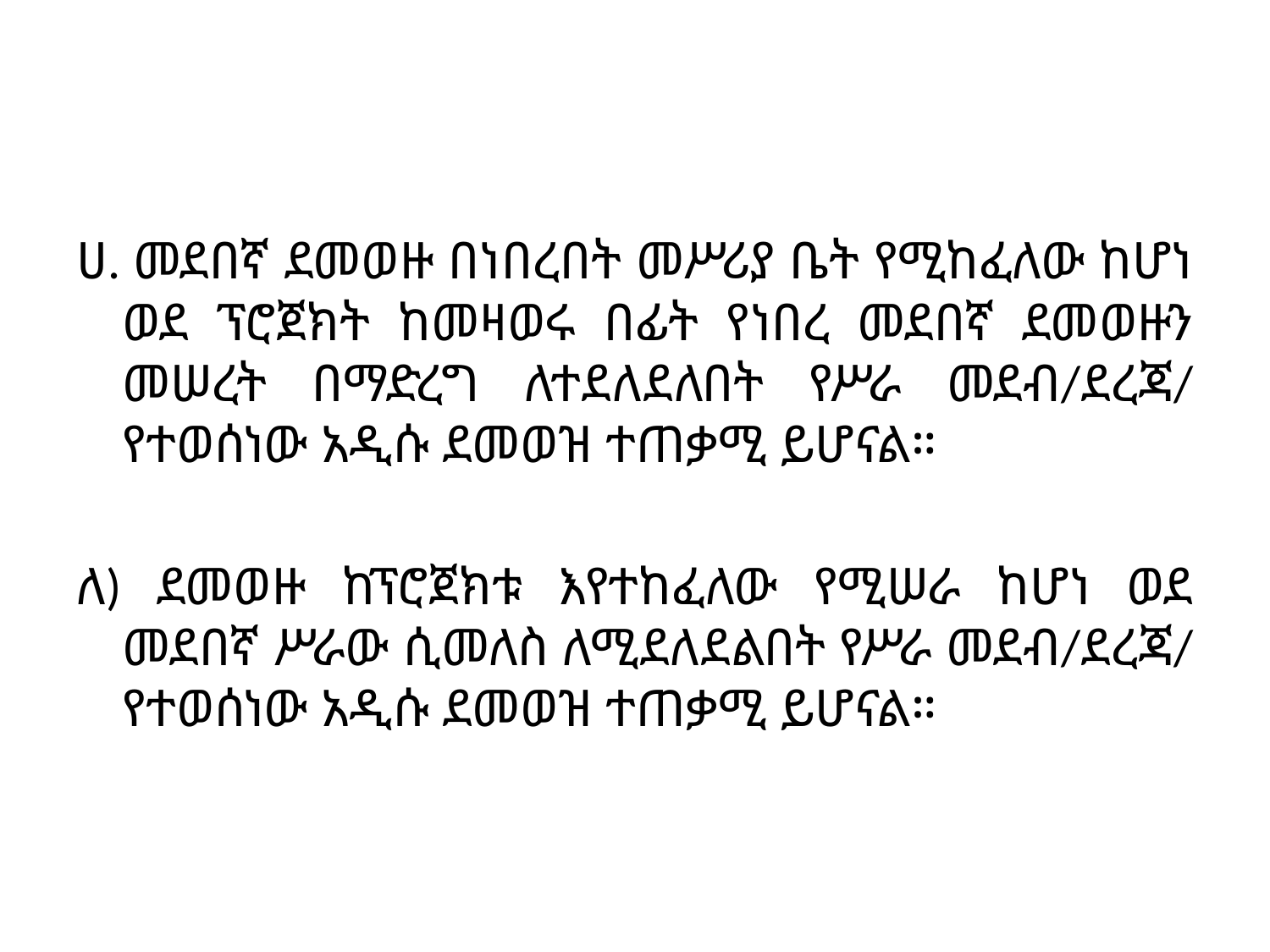

#
ሀ. መደበኛ ደመወዙ በነበረበት መሥሪያ ቤት የሚከፈለው ከሆነ ወደ ፕሮጀክት ከመዛወሩ በፊት የነበረ መደበኛ ደመወዙን መሠረት በማድረግ ለተደለደለበት የሥራ መደብ/ደረጃ/ የተወሰነው አዲሱ ደመወዝ ተጠቃሚ ይሆናል።

ለ) ደመወዙ ከፕሮጀክቱ እየተከፈለው የሚሠራ ከሆነ ወደ መደበኛ ሥራው ሲመለስ ለሚደለደልበት የሥራ መደብ/ደረጃ/ የተወሰነው አዲሱ ደመወዝ ተጠቃሚ ይሆናል።